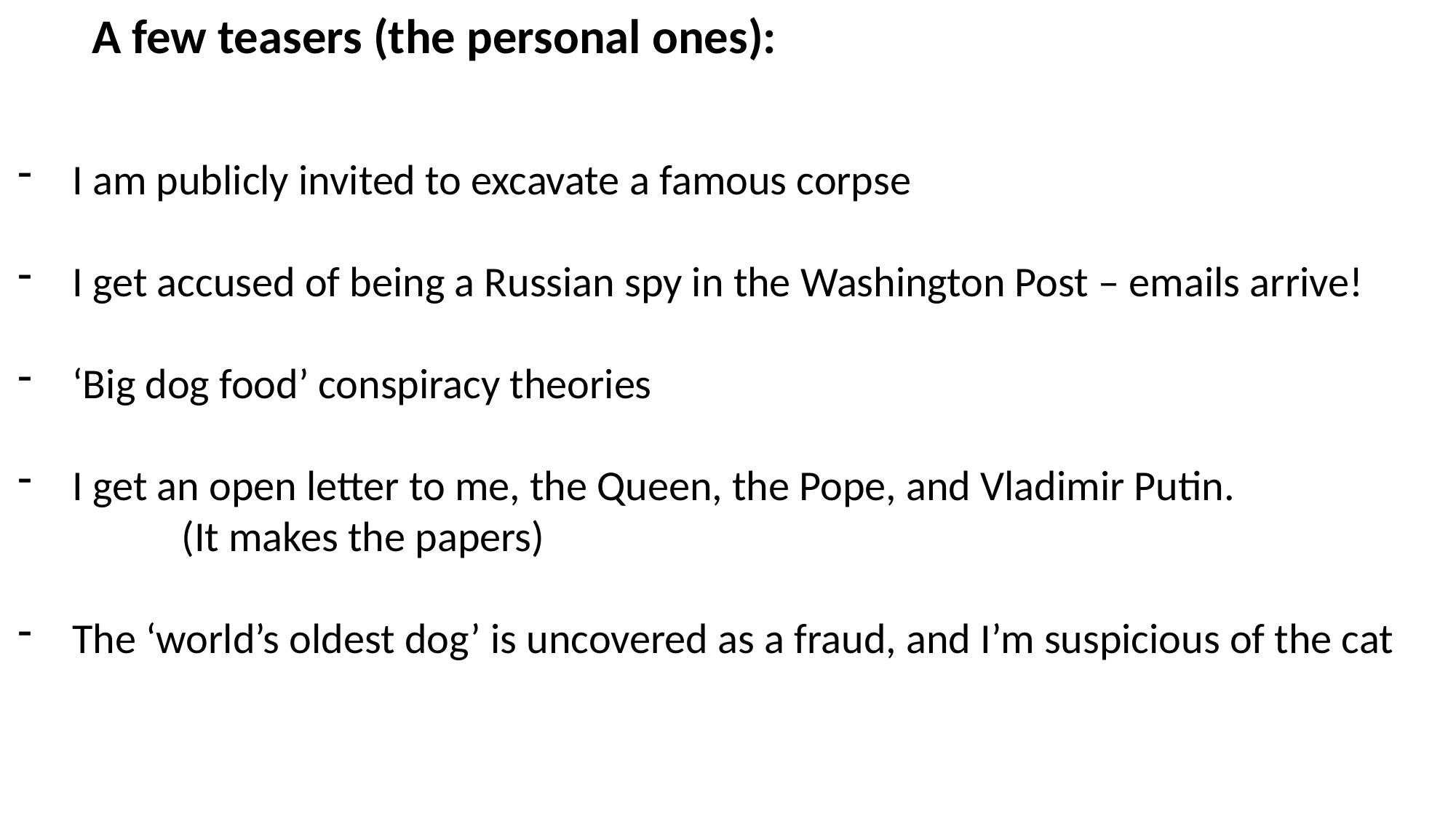

A few teasers (the personal ones):

I am publicly invited to excavate a famous corpse

I get accused of being a Russian spy in the Washington Post – emails arrive!

‘Big dog food’ conspiracy theories

I get an open letter to me, the Queen, the Pope, and Vladimir Putin.
	(It makes the papers)

The ‘world’s oldest dog’ is uncovered as a fraud, and I’m suspicious of the cat